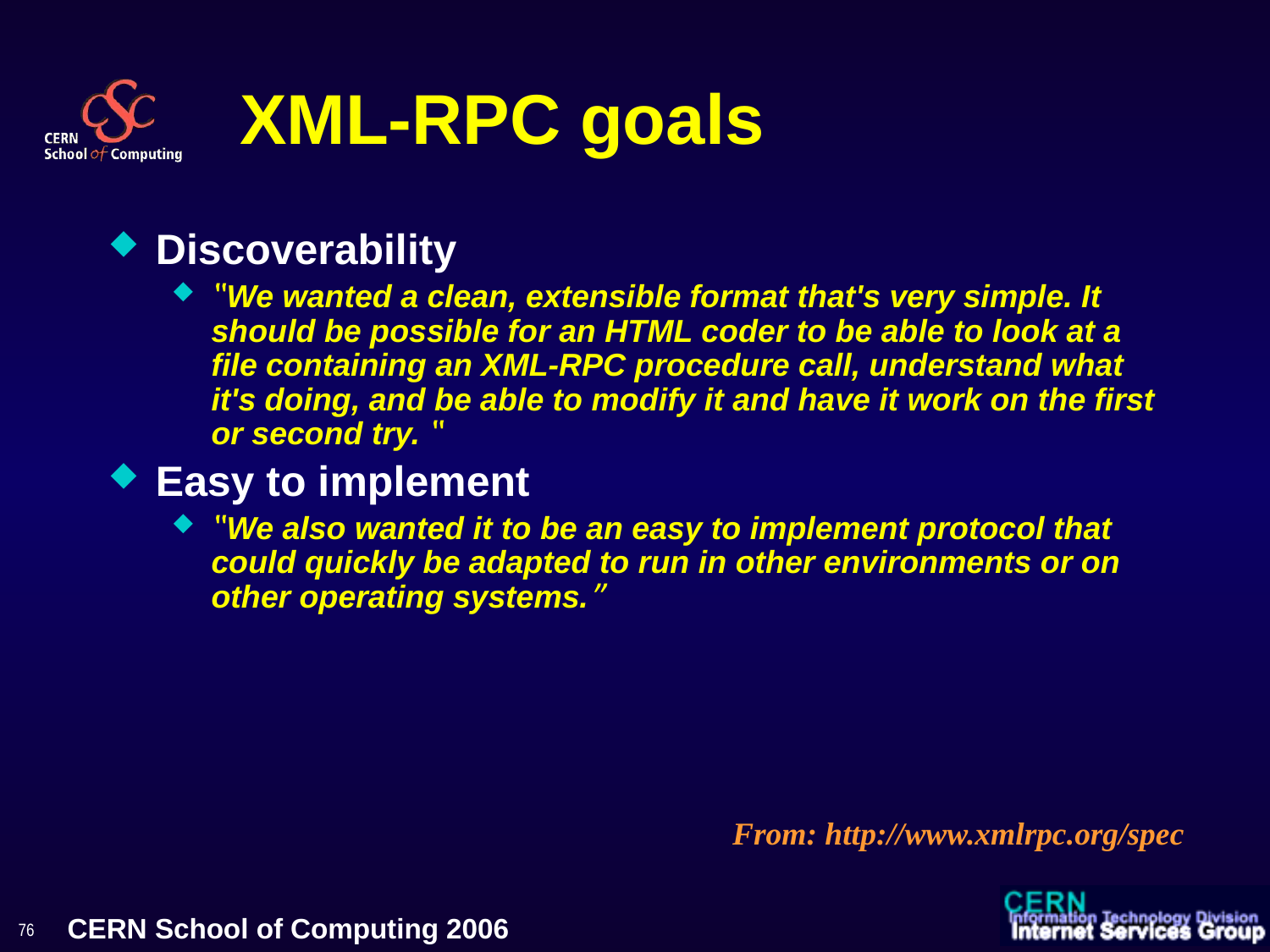

# XML-RPC goals
Discoverability
“We wanted a clean, extensible format that's very simple. It should be possible for an HTML coder to be able to look at a file containing an XML-RPC procedure call, understand what it's doing, and be able to modify it and have it work on the first or second try. “
Easy to implement
“We also wanted it to be an easy to implement protocol that could quickly be adapted to run in other environments or on other operating systems.”

From: http://www.xmlrpc.org/spec
76